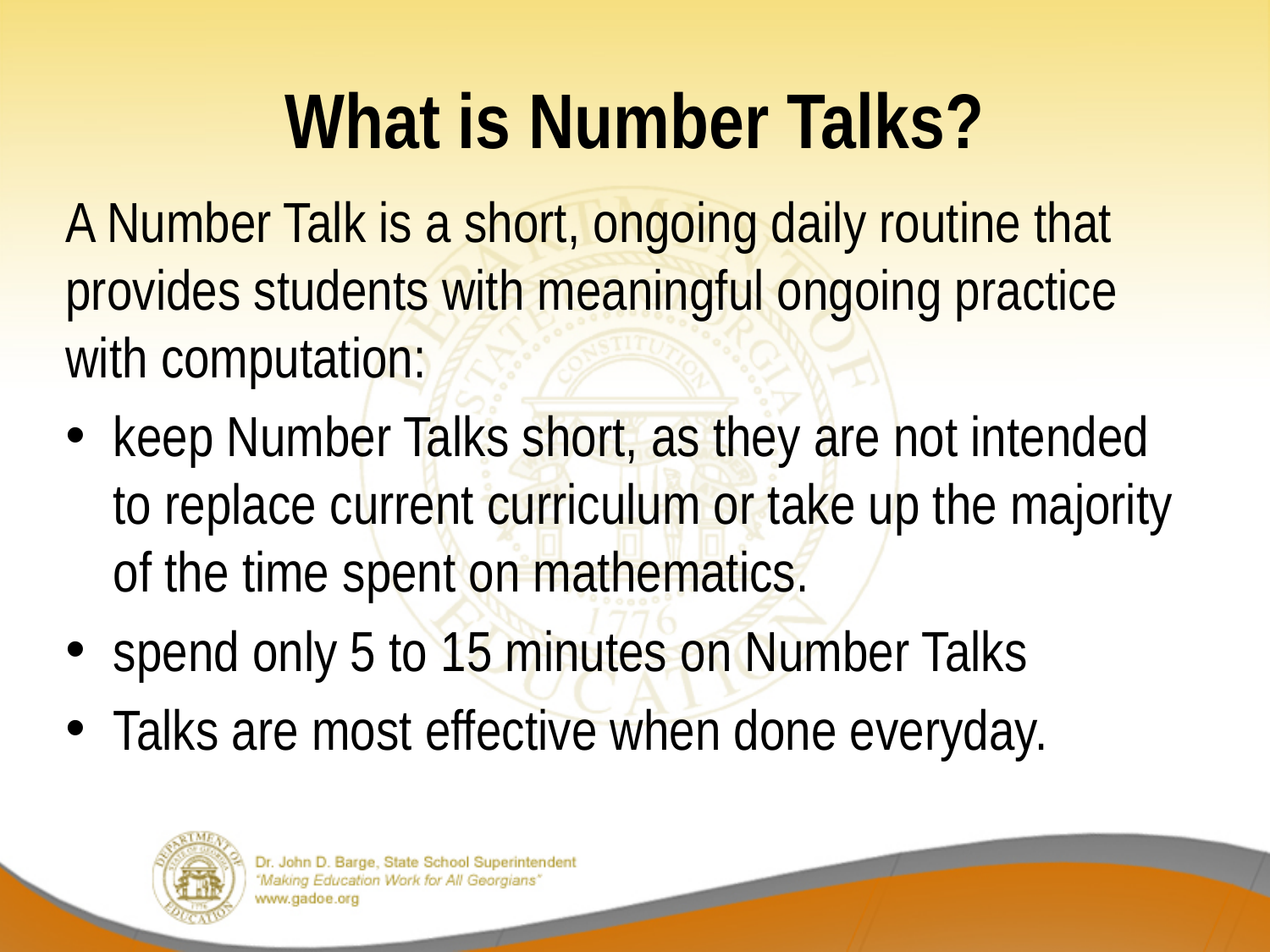

# What is Number Talks?
A Number Talk is a short, ongoing daily routine that provides students with meaningful ongoing practice with computation:
keep Number Talks short, as they are not intended to replace current curriculum or take up the majority of the time spent on mathematics.
spend only 5 to 15 minutes on Number Talks
Talks are most effective when done everyday.